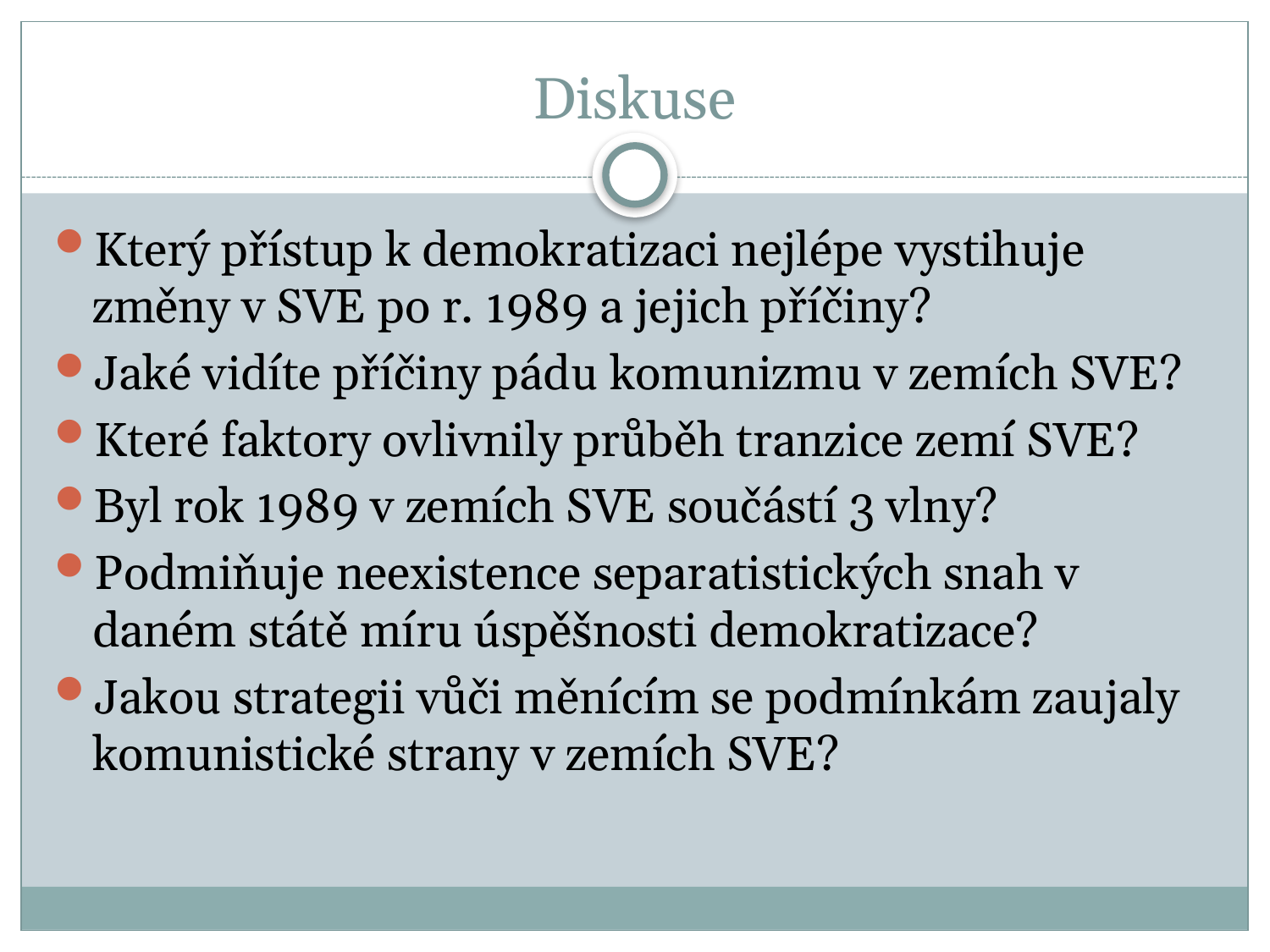

# Diskuse
Který přístup k demokratizaci nejlépe vystihuje změny v SVE po r. 1989 a jejich příčiny?
Jaké vidíte příčiny pádu komunizmu v zemích SVE?
Které faktory ovlivnily průběh tranzice zemí SVE?
Byl rok 1989 v zemích SVE součástí 3 vlny?
Podmiňuje neexistence separatistických snah v daném státě míru úspěšnosti demokratizace?
Jakou strategii vůči měnícím se podmínkám zaujaly komunistické strany v zemích SVE?